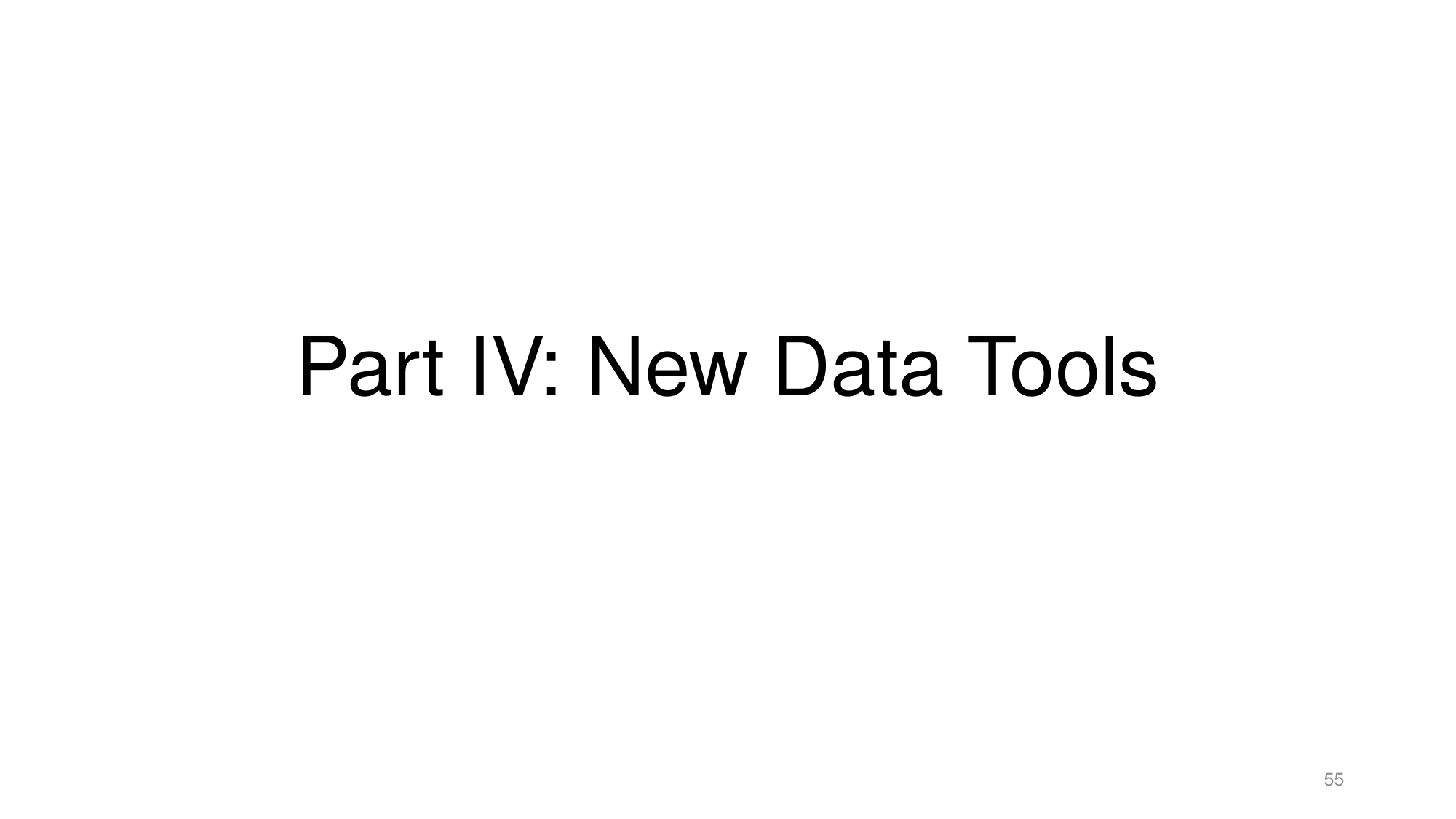

# Part IV: New Data Tools
55